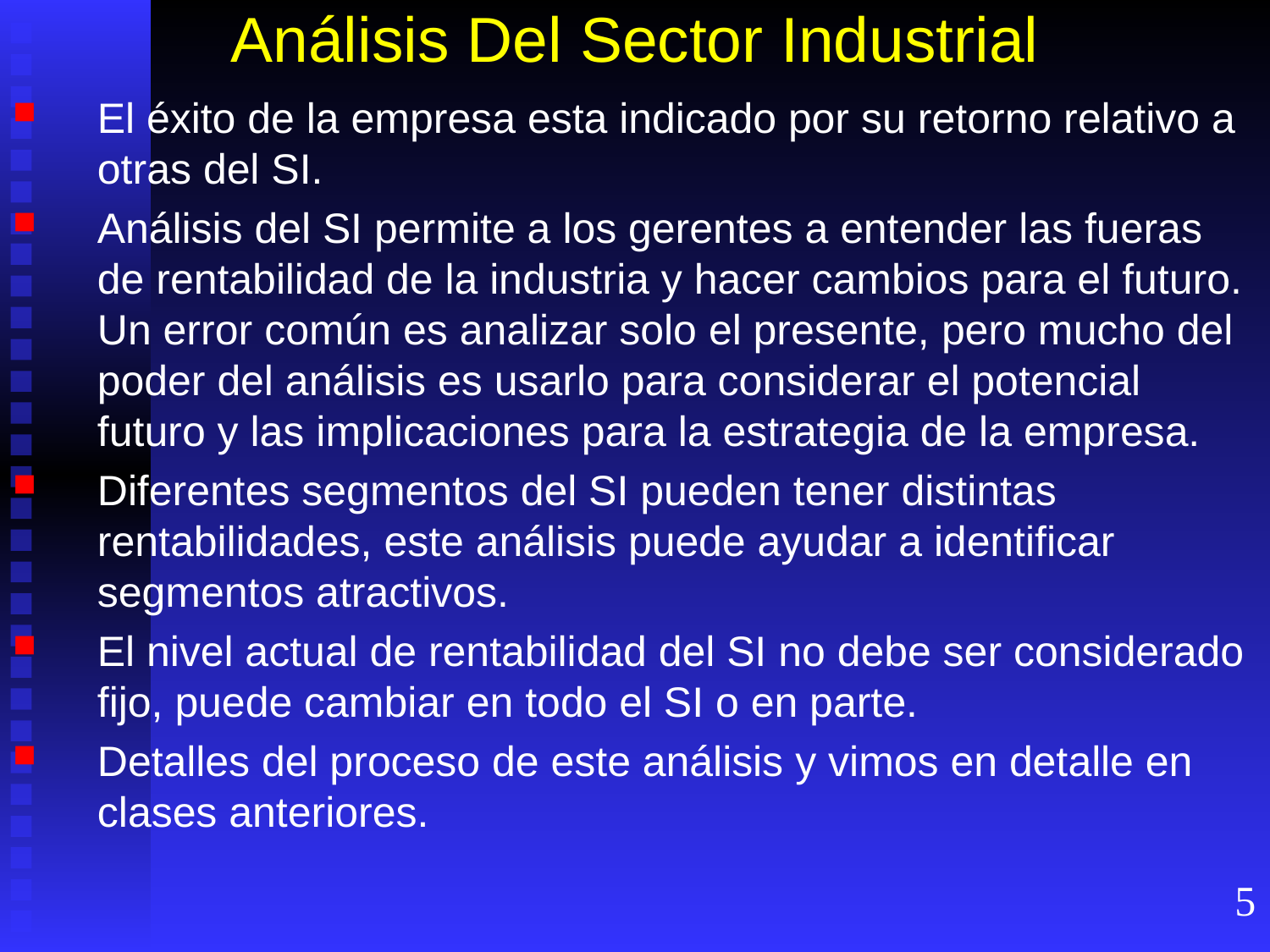

# Análisis Del Sector Industrial
El éxito de la empresa esta indicado por su retorno relativo a otras del SI.
Análisis del SI permite a los gerentes a entender las fueras de rentabilidad de la industria y hacer cambios para el futuro. Un error común es analizar solo el presente, pero mucho del poder del análisis es usarlo para considerar el potencial futuro y las implicaciones para la estrategia de la empresa.
Diferentes segmentos del SI pueden tener distintas rentabilidades, este análisis puede ayudar a identificar segmentos atractivos.
El nivel actual de rentabilidad del SI no debe ser considerado fijo, puede cambiar en todo el SI o en parte.
Detalles del proceso de este análisis y vimos en detalle en clases anteriores.
5